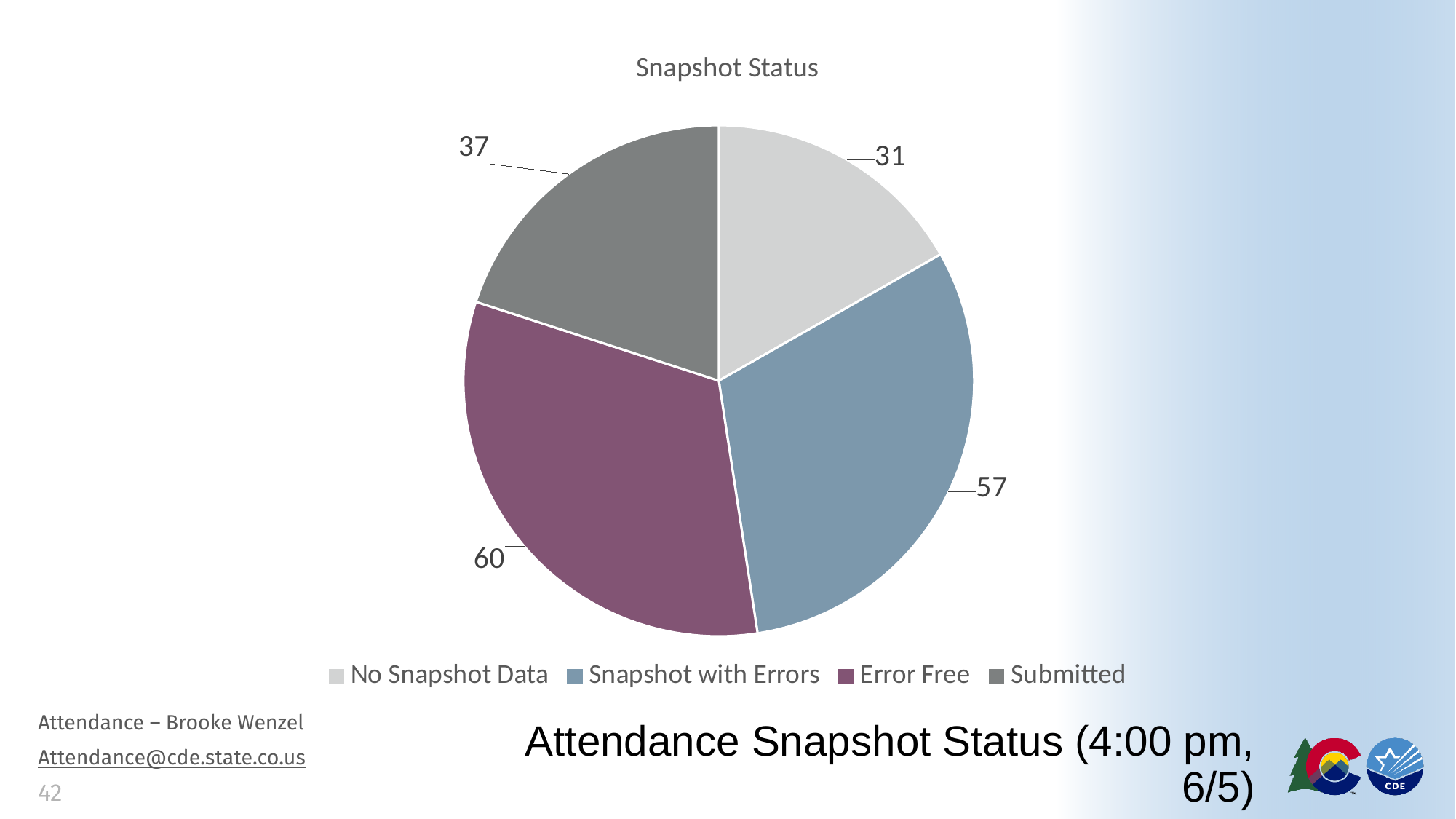

### Chart: Snapshot Status

| Category | Snapshot Status |
|---|---|
| No Snapshot Data | 31.0 |
| Snapshot with Errors | 57.0 |
| Error Free | 60.0 |
| Submitted | 37.0 |
# Attendance Snapshot Status (4:00 pm, 6/5)
Attendance – Brooke Wenzel
Attendance@cde.state.co.us
42